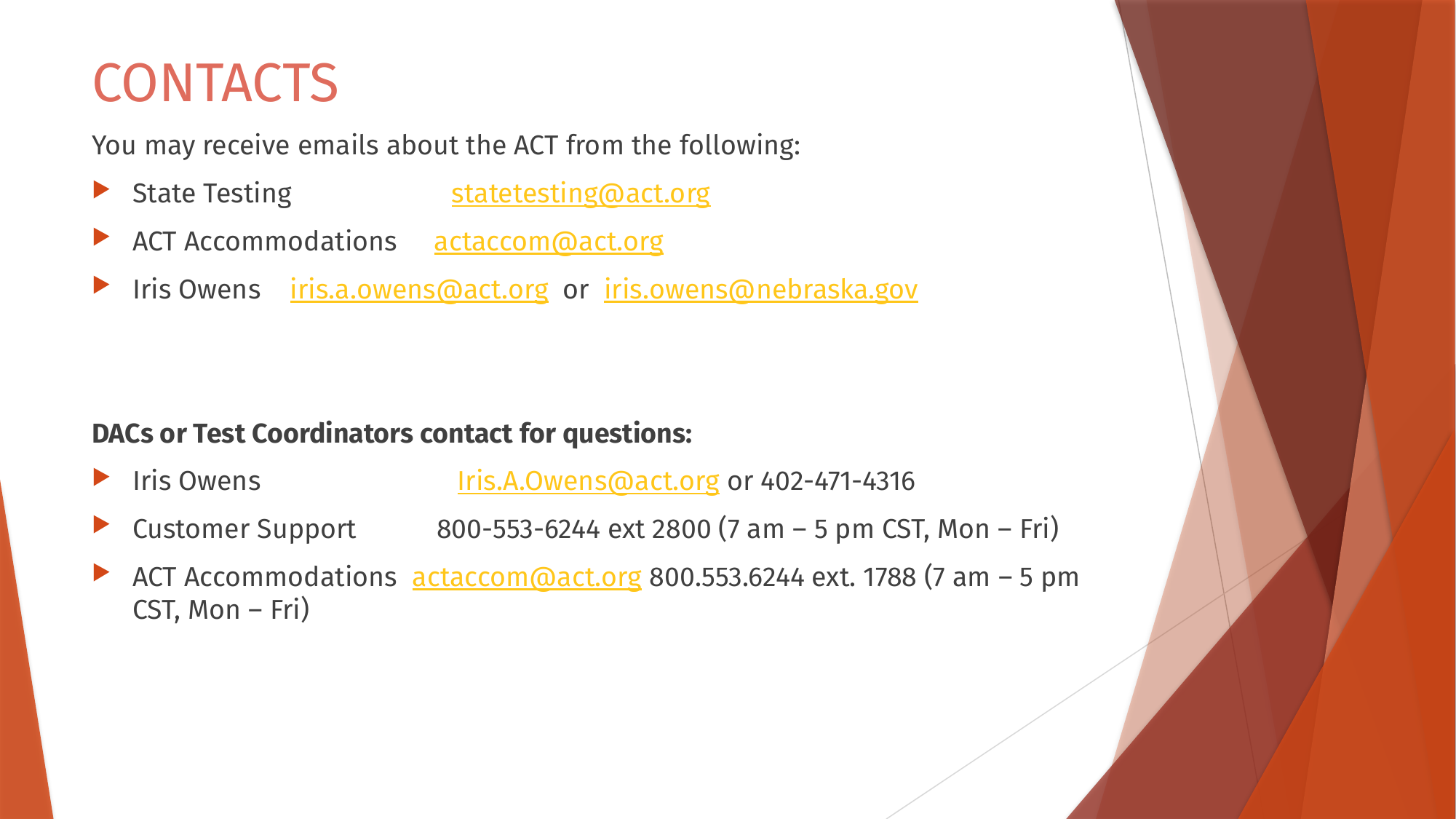

CONTACTS
You may receive emails about the ACT from the following:
State Testing                      statetesting@act.org
ACT Accommodations     actaccom@act.org
Iris Owens    iris.a.owens@act.org  or  iris.owens@nebraska.gov

DACs or Test Coordinators contact for questions:
Iris Owens                           Iris.A.Owens@act.org or 402-471-4316
Customer Support           800-553-6244 ext 2800 (7 am – 5 pm CST, Mon – Fri)
ACT Accommodations  actaccom@act.org 800.553.6244 ext. 1788 (7 am – 5 pm CST, Mon – Fri)